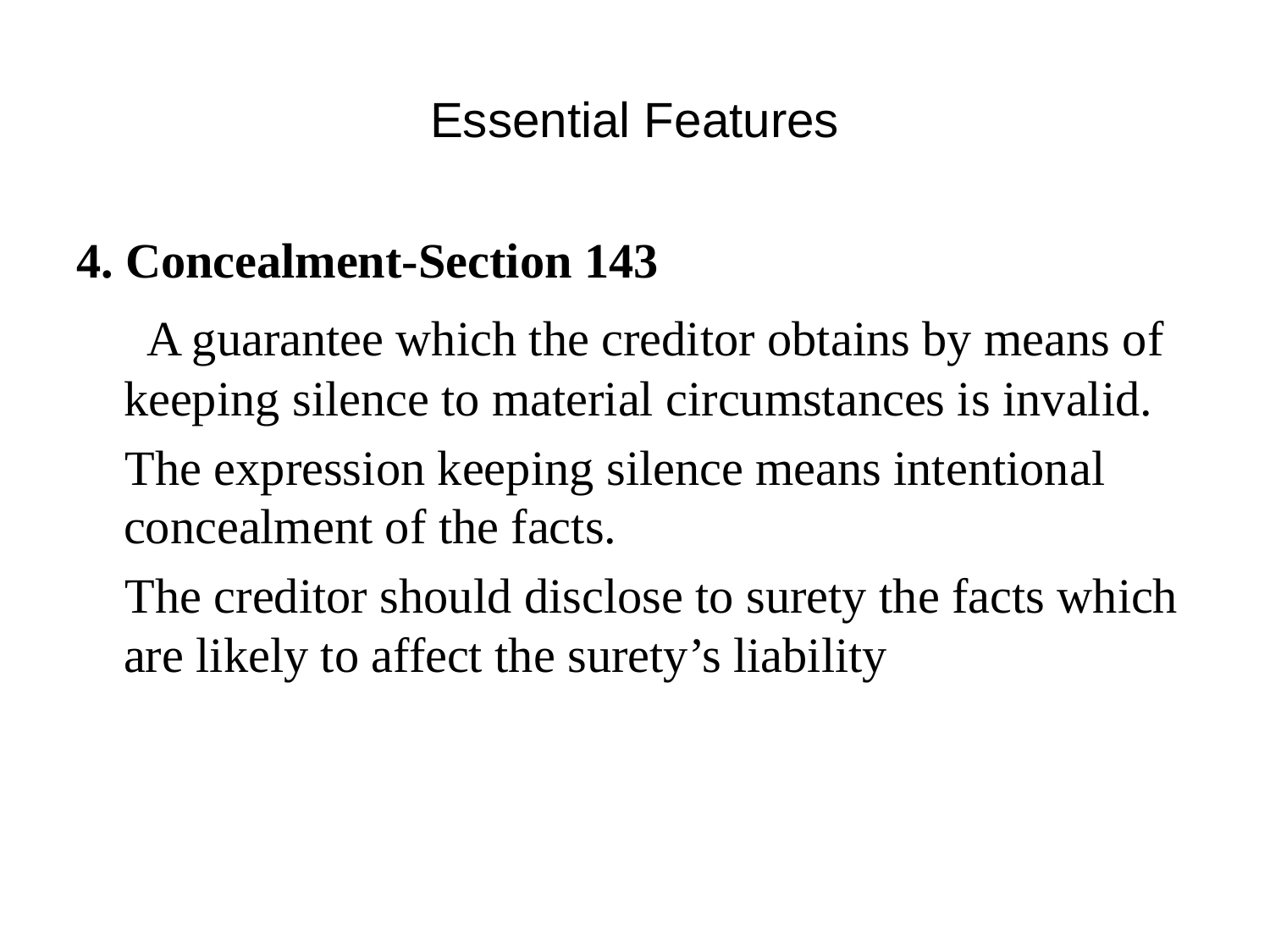

# Essential Features
4. Concealment-Section 143
     A guarantee which the creditor obtains by means of keeping silence to material circumstances is invalid.
    The expression keeping silence means intentional concealment of the facts.
    The creditor should disclose to surety the facts which are likely to affect the surety’s liability